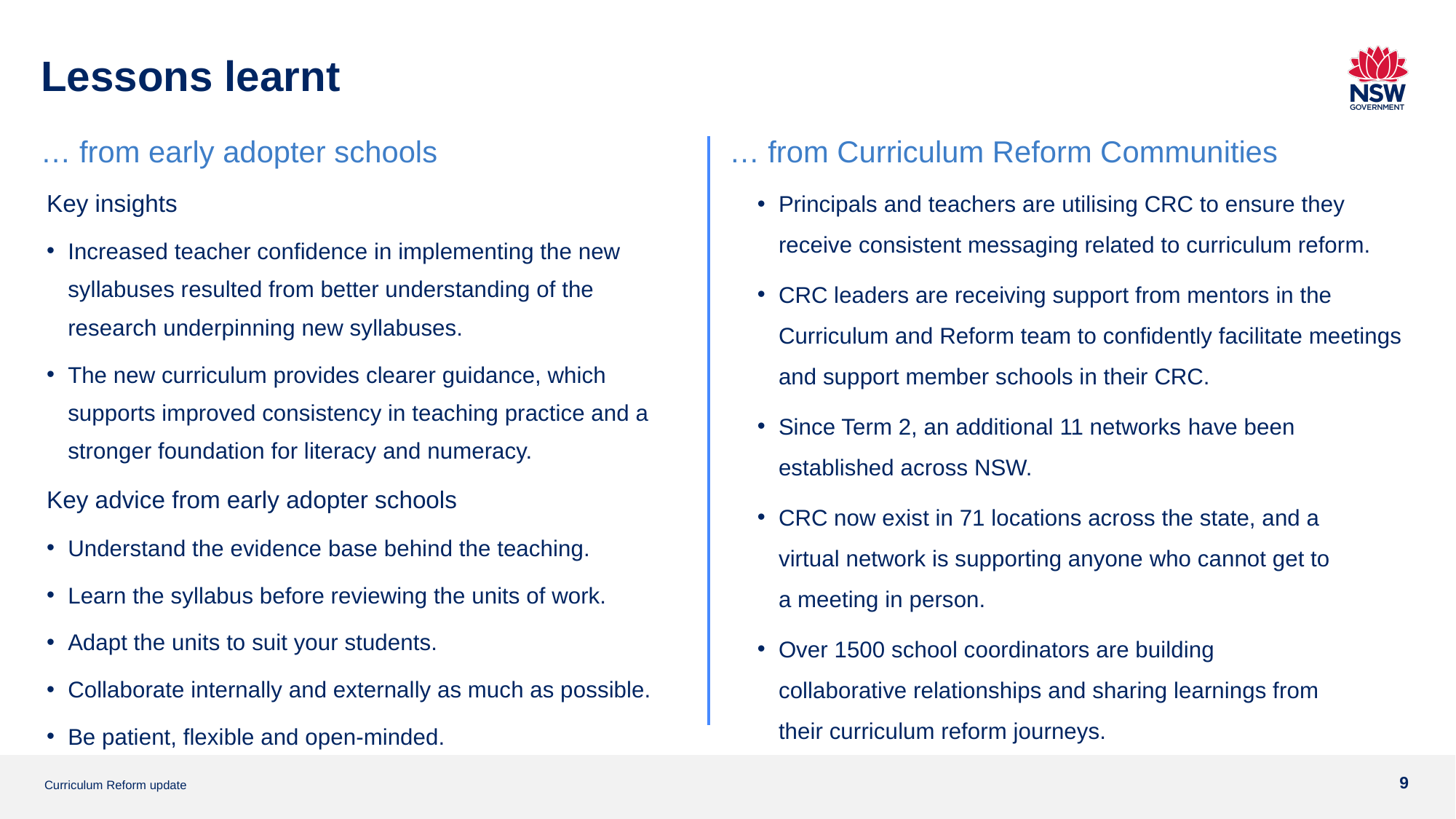

# Lessons learnt
… from early adopter schools
… from Curriculum Reform Communities
Key insights
Increased teacher confidence in implementing the new syllabuses resulted from better understanding of the research underpinning new syllabuses.
The new curriculum provides clearer guidance, which supports improved consistency in teaching practice and a stronger foundation for literacy and numeracy.
Key advice from early adopter schools
Understand the evidence base behind the teaching.
Learn the syllabus before reviewing the units of work.
Adapt the units to suit your students.
Collaborate internally and externally as much as possible.
Be patient, flexible and open-minded.

Principals and teachers are utilising CRC to ensure they receive consistent messaging related to curriculum reform.
CRC leaders are receiving support from mentors in the Curriculum and Reform team to confidently facilitate meetings and support member schools in their CRC.
Since Term 2, an additional 11 networks have been established across NSW.
CRC now exist in 71 locations across the state, and a virtual network is supporting anyone who cannot get to a meeting in person.
Over 1500 school coordinators are building collaborative relationships and sharing learnings from their curriculum reform journeys.
Curriculum Reform update
9